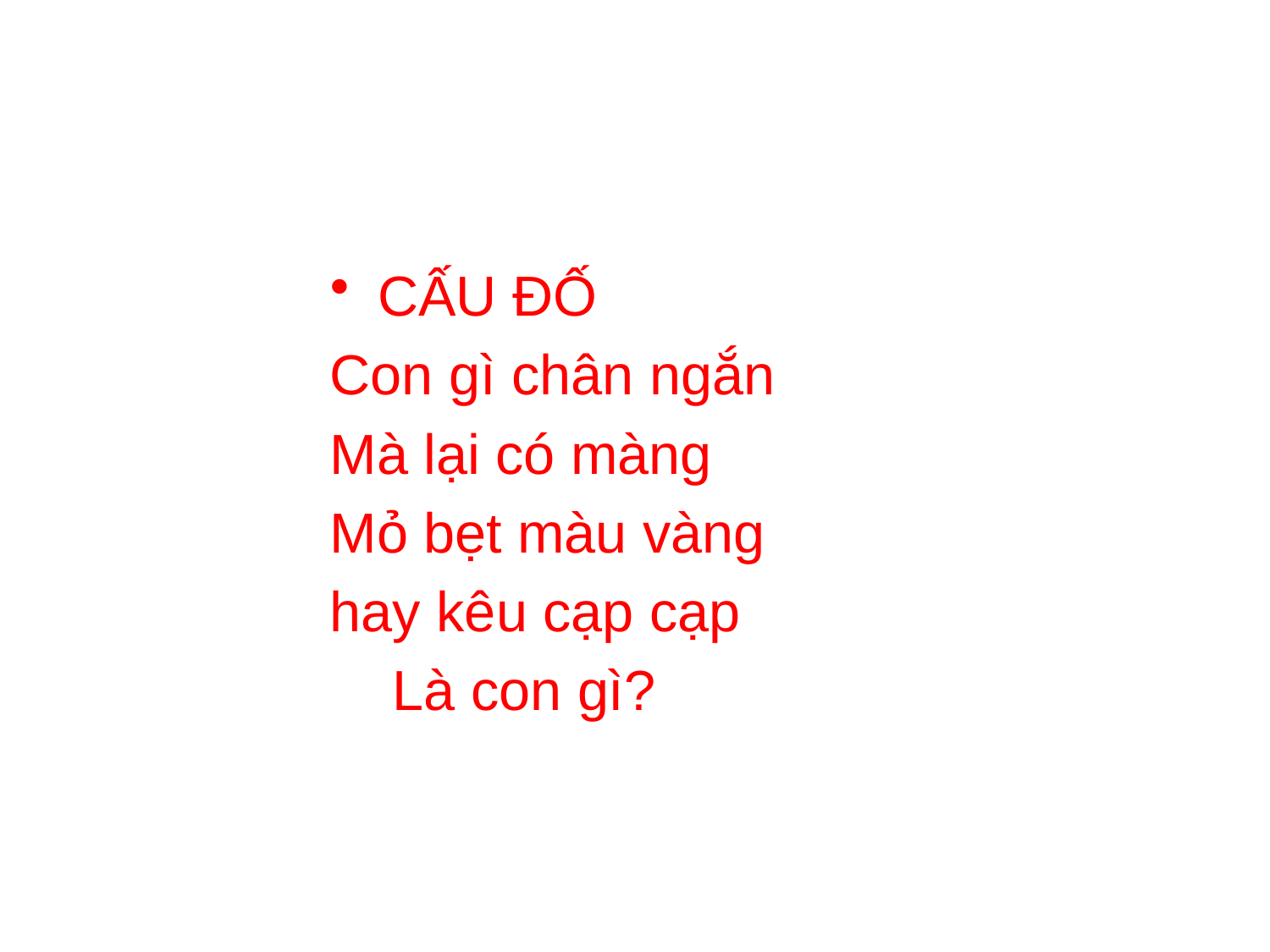

CẤU ĐỐ
Con gì chân ngắn
Mà lại có màng
Mỏ bẹt màu vàng
hay kêu cạp cạp
    Là con gì?